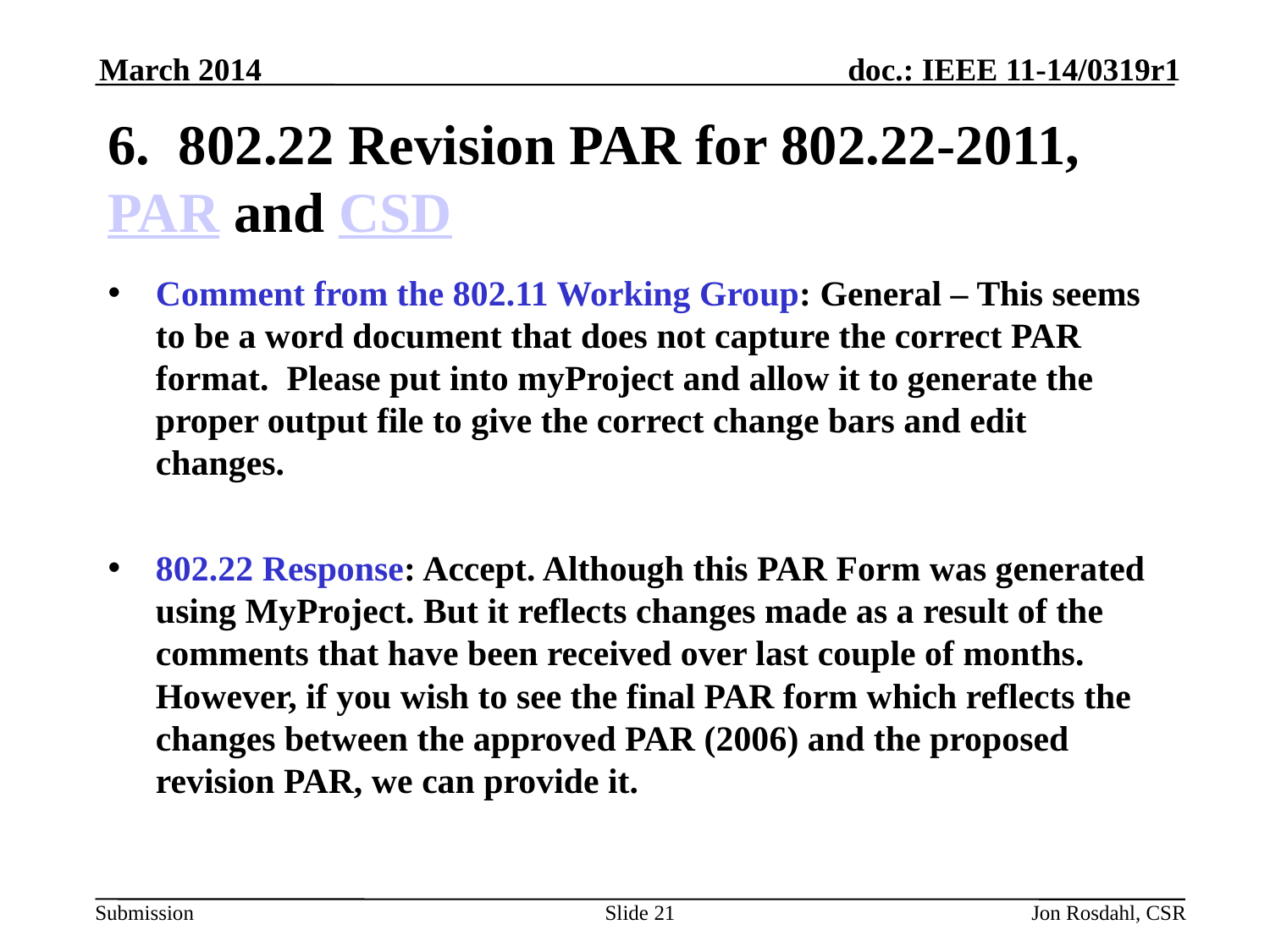

March 2014
# 6.  802.22 Revision PAR for 802.22-2011, PAR and CSD
Comment from the 802.11 Working Group: General – This seems to be a word document that does not capture the correct PAR format.  Please put into myProject and allow it to generate the proper output file to give the correct change bars and edit changes.

802.22 Response: Accept. Although this PAR Form was generated using MyProject. But it reflects changes made as a result of the comments that have been received over last couple of months. However, if you wish to see the final PAR form which reflects the changes between the approved PAR (2006) and the proposed revision PAR, we can provide it.
Slide 21
Jon Rosdahl, CSR